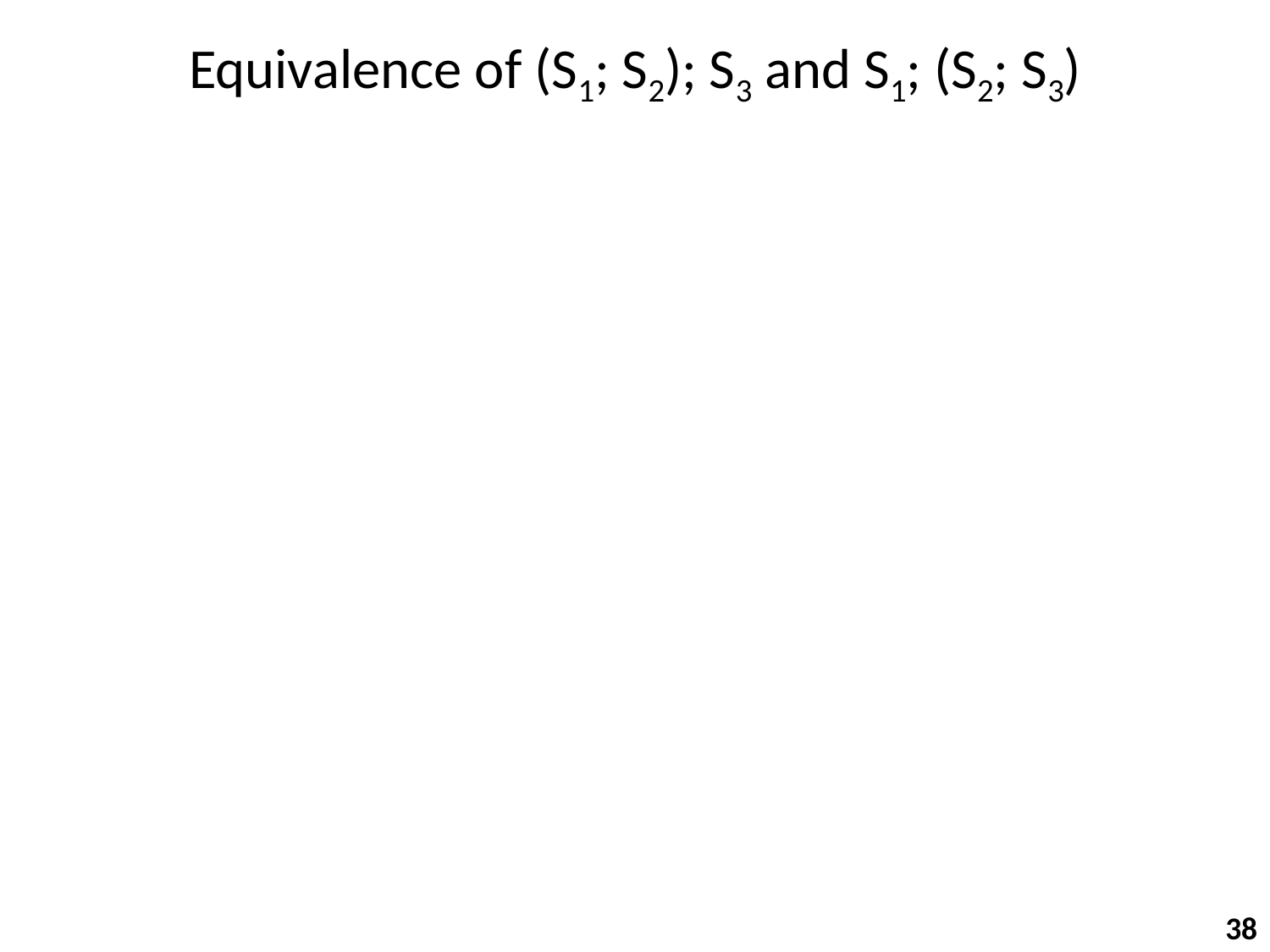

# Equivalence of (S1; S2); S3 and S1; (S2; S3)
38